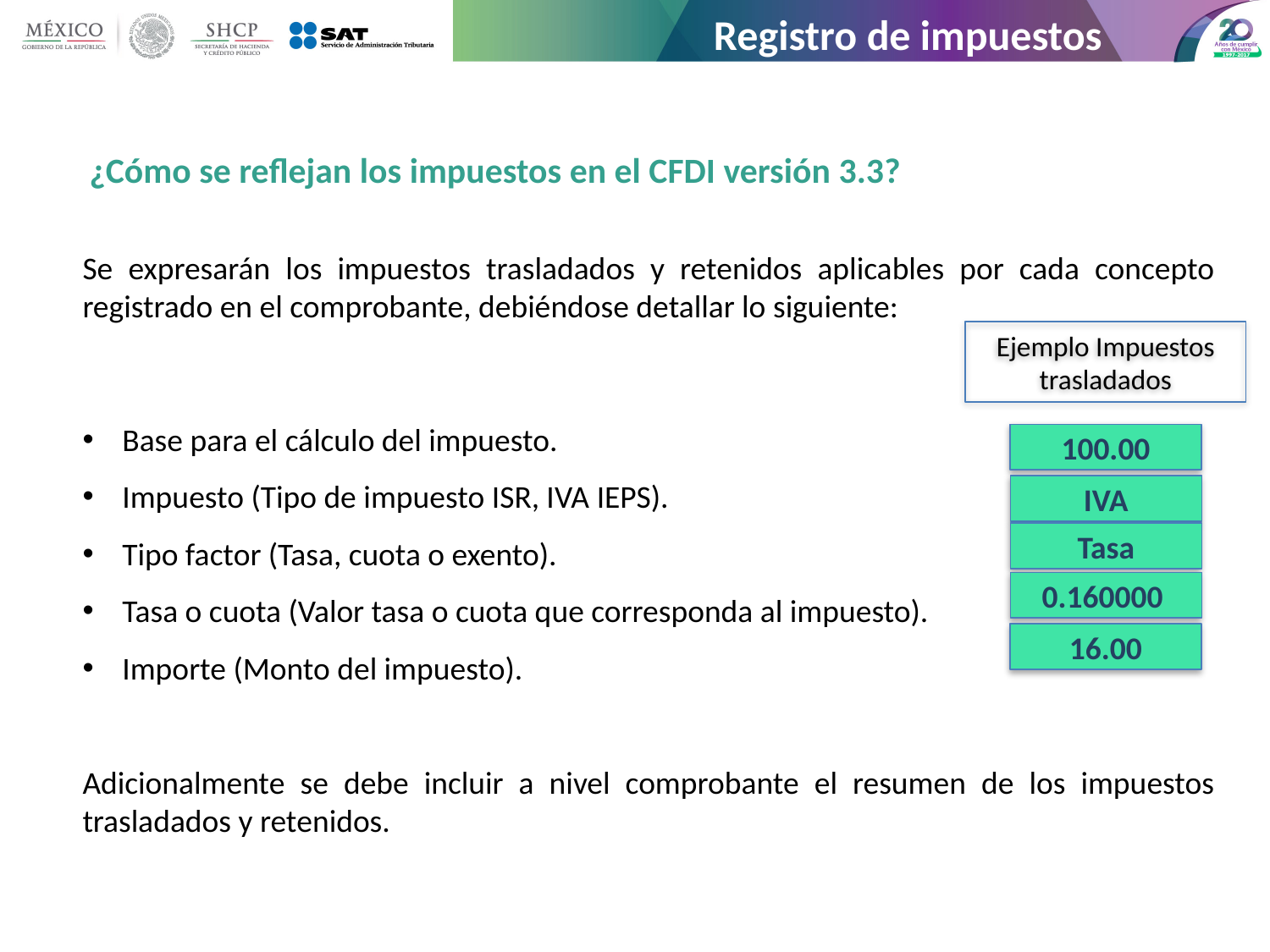

Registro de impuestos
¿Cómo se reflejan los impuestos en el CFDI versión 3.3?
Se expresarán los impuestos trasladados y retenidos aplicables por cada concepto registrado en el comprobante, debiéndose detallar lo siguiente:

Base para el cálculo del impuesto.
Impuesto (Tipo de impuesto ISR, IVA IEPS).
Tipo factor (Tasa, cuota o exento).
Tasa o cuota (Valor tasa o cuota que corresponda al impuesto).
Importe (Monto del impuesto).

Adicionalmente se debe incluir a nivel comprobante el resumen de los impuestos trasladados y retenidos.
Ejemplo Impuestos trasladados
100.00
IVA
Tasa
0.160000
16.00